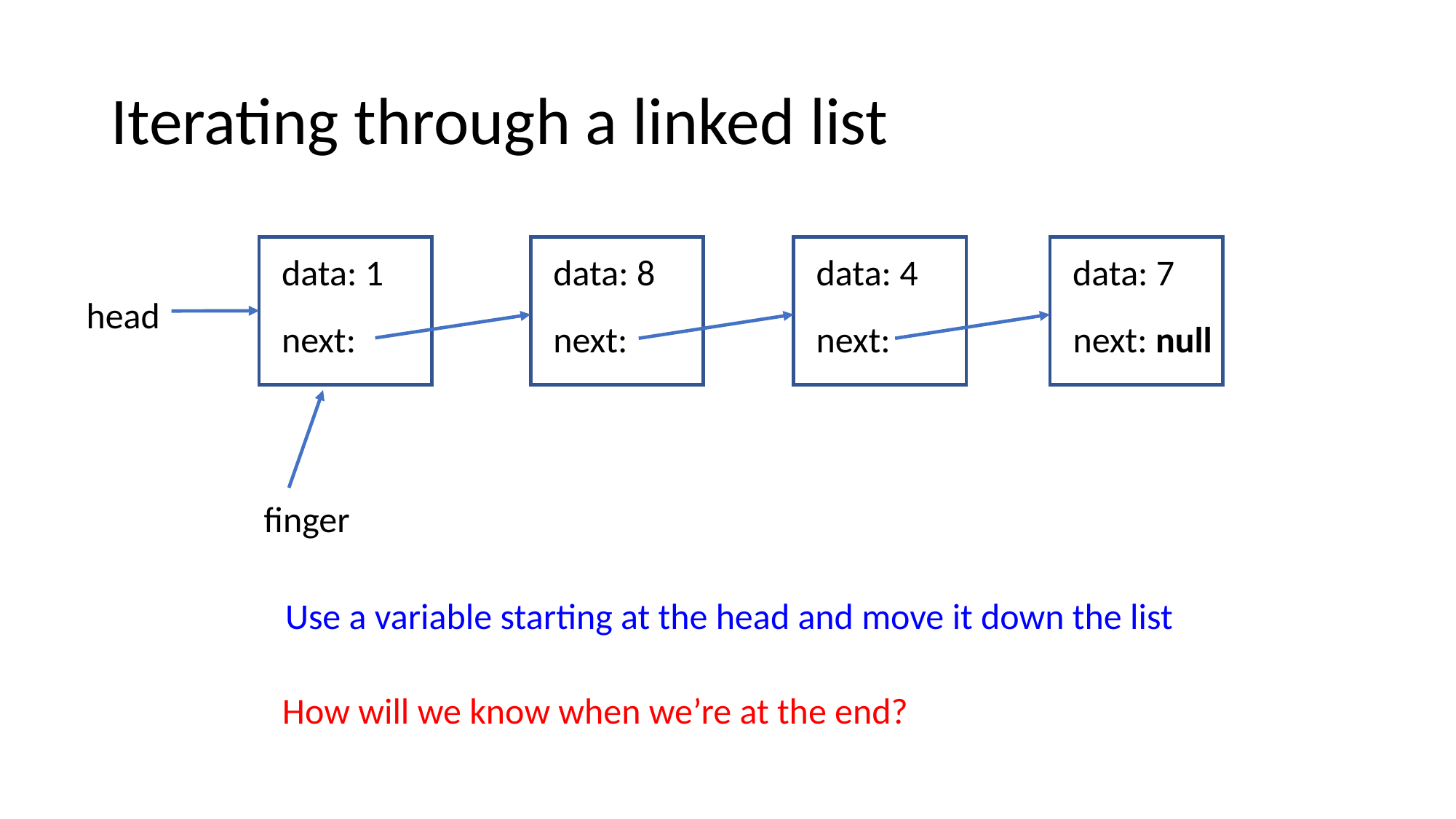

# Iterating through a linked list

data: 8
data: 4
data: 7
data: 1
head
next:
next:
next: null
next:
finger
Use a variable starting at the head and move it down the list
How will we know when we’re at the end?